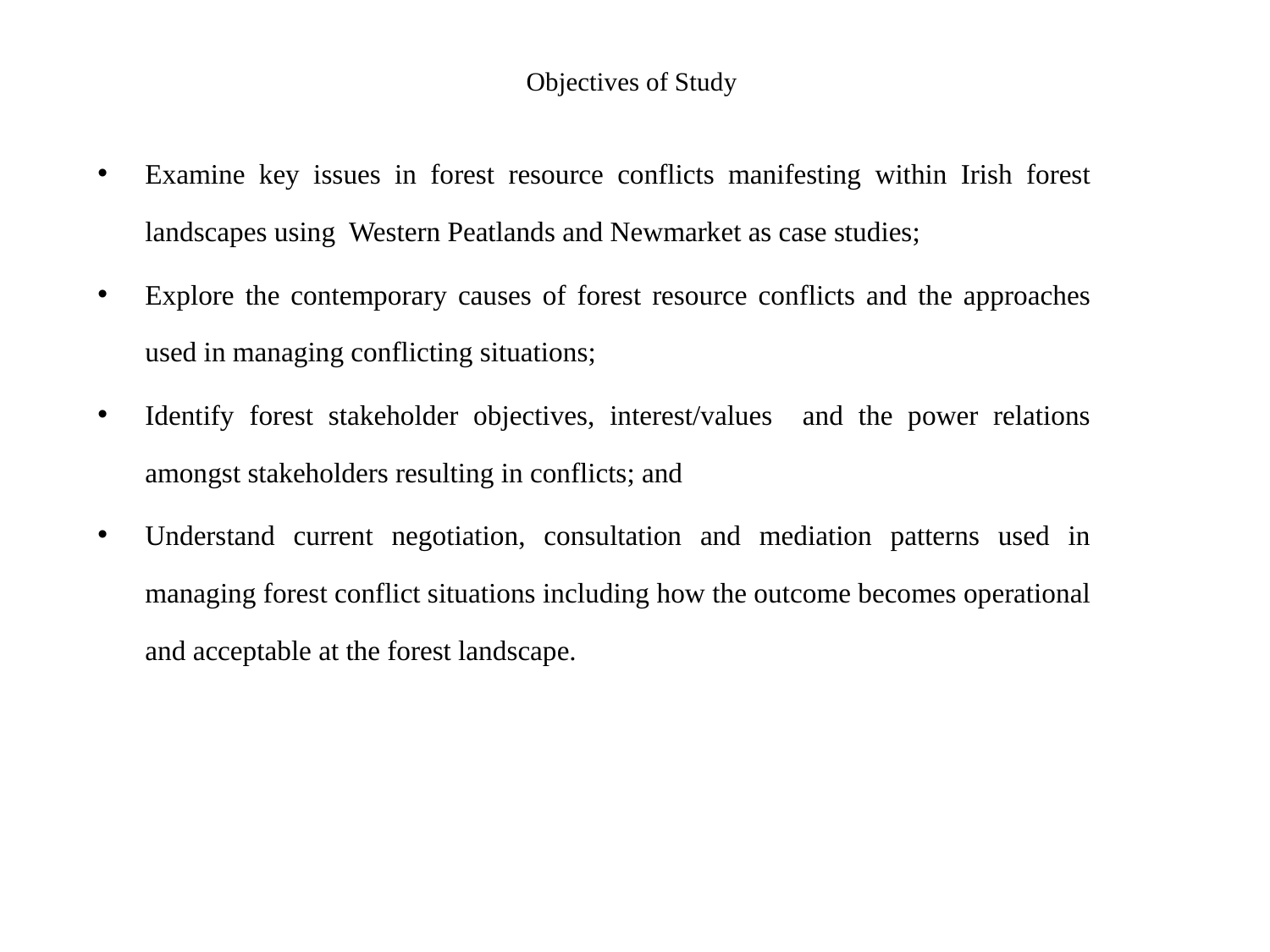

# Objectives of Study
Examine key issues in forest resource conflicts manifesting within Irish forest landscapes using  Western Peatlands and Newmarket as case studies;
Explore the contemporary causes of forest resource conflicts and the approaches used in managing conflicting situations;
Identify forest stakeholder objectives, interest/values  and the power relations amongst stakeholders resulting in conflicts; and
Understand current negotiation, consultation and mediation patterns used in managing forest conflict situations including how the outcome becomes operational and acceptable at the forest landscape.